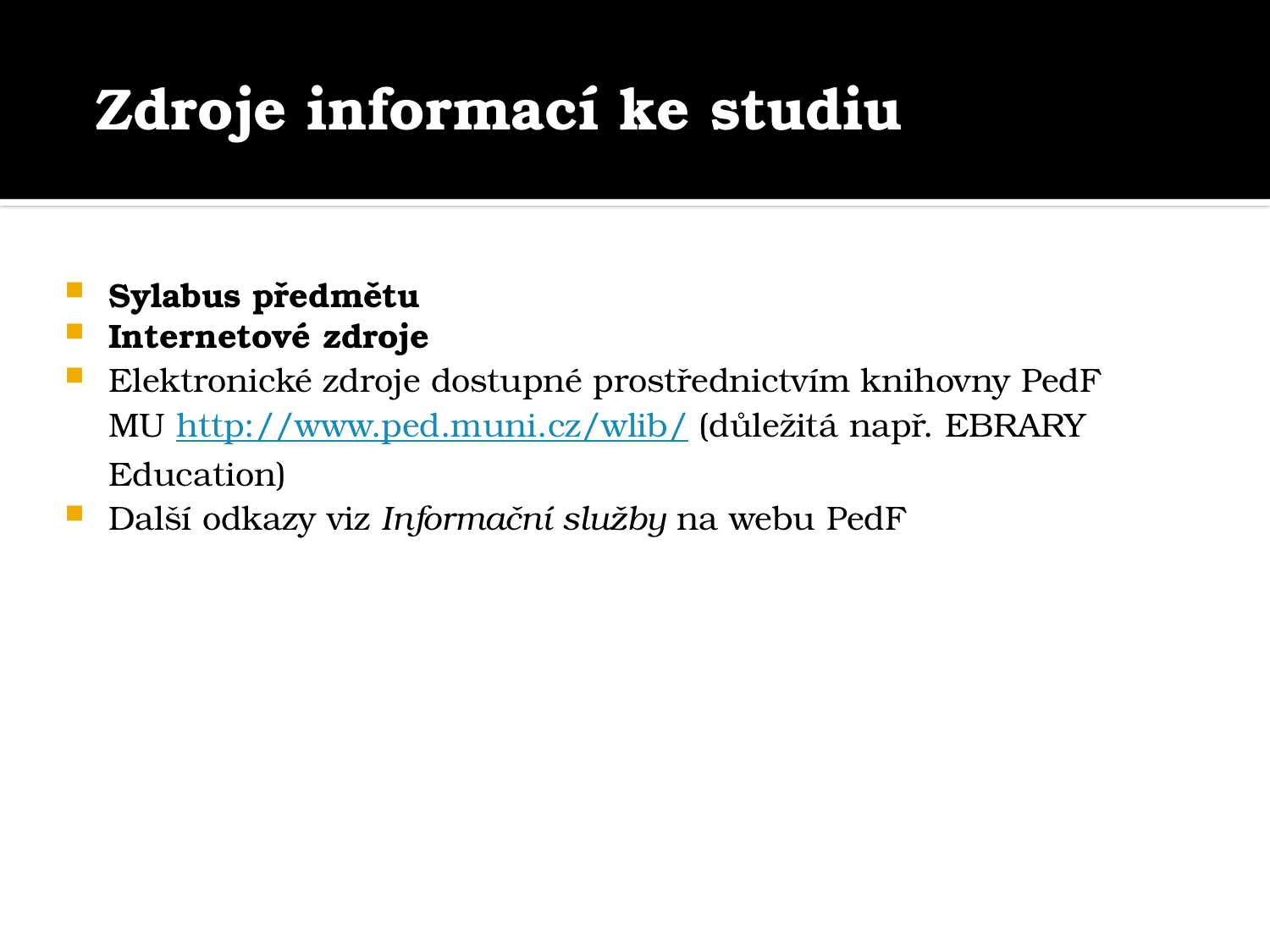

# Zdroje informací ke studiu
Sylabus předmětu
Internetové zdroje
Elektronické zdroje dostupné prostřednictvím knihovny PedF MU http://www.ped.muni.cz/wlib/ (důležitá např. EBRARY Education)
Další odkazy viz Informační služby na webu PedF